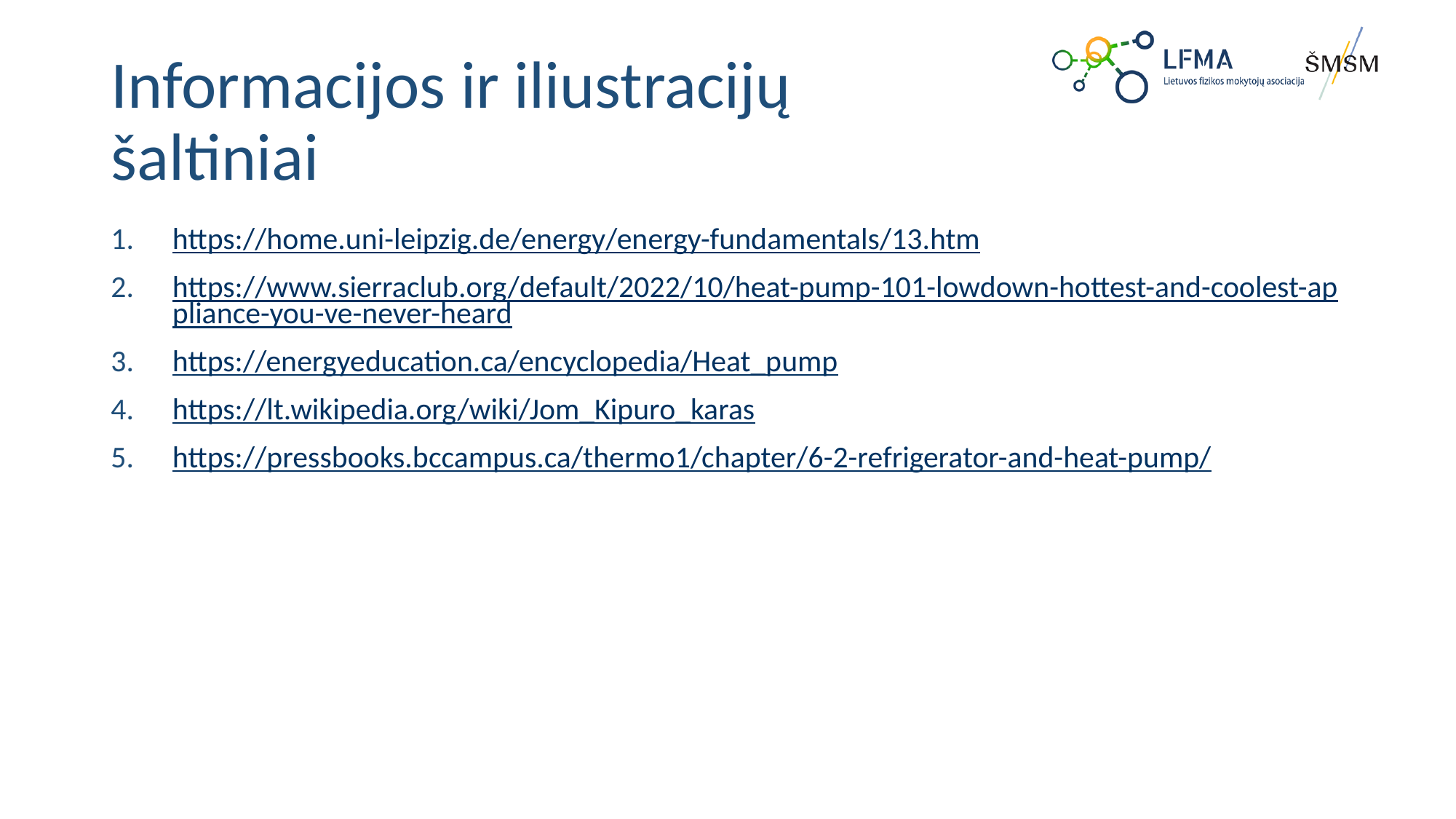

# Informacijos ir iliustracijų šaltiniai
https://home.uni-leipzig.de/energy/energy-fundamentals/13.htm
https://www.sierraclub.org/default/2022/10/heat-pump-101-lowdown-hottest-and-coolest-appliance-you-ve-never-heard
https://energyeducation.ca/encyclopedia/Heat_pump
https://lt.wikipedia.org/wiki/Jom_Kipuro_karas
https://pressbooks.bccampus.ca/thermo1/chapter/6-2-refrigerator-and-heat-pump/